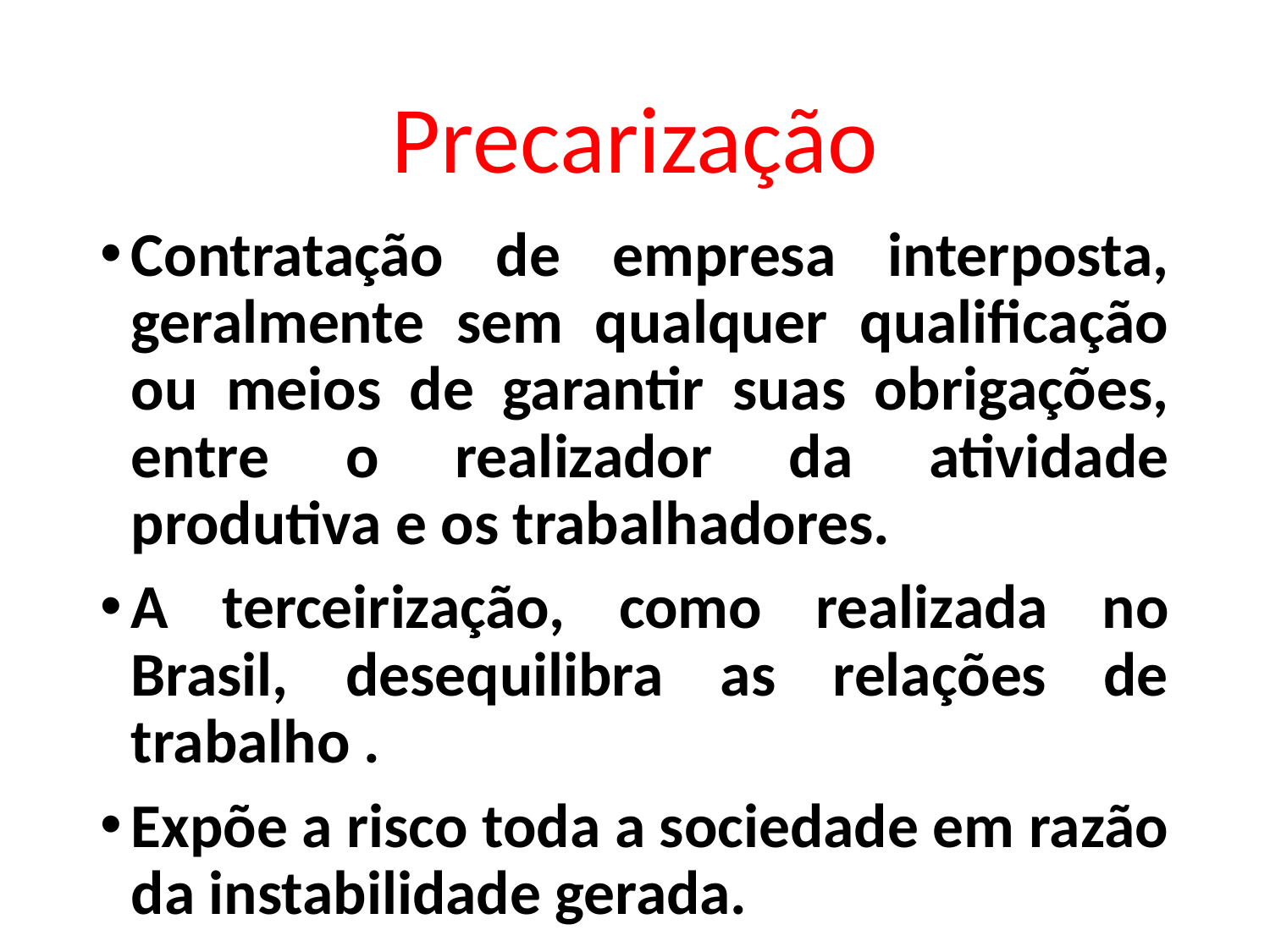

# Precarização
Contratação de empresa interposta, geralmente sem qualquer qualificação ou meios de garantir suas obrigações, entre o realizador da atividade produtiva e os trabalhadores.
A terceirização, como realizada no Brasil, desequilibra as relações de trabalho .
Expõe a risco toda a sociedade em razão da instabilidade gerada.